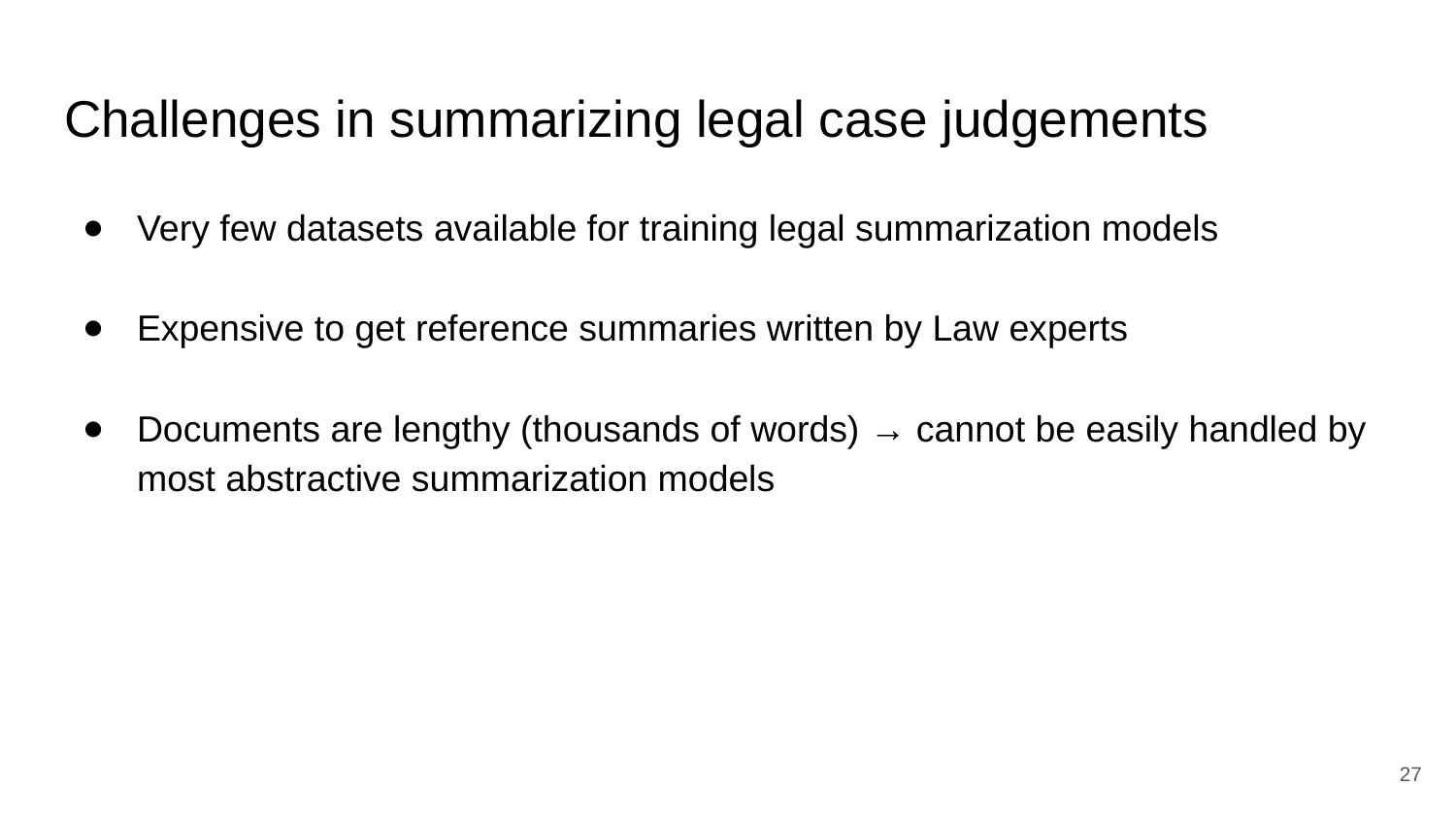

# Challenges in summarizing legal case judgements
Very few datasets available for training legal summarization models

Expensive to get reference summaries written by Law experts

Documents are lengthy (thousands of words) → cannot be easily handled by most abstractive summarization models

27